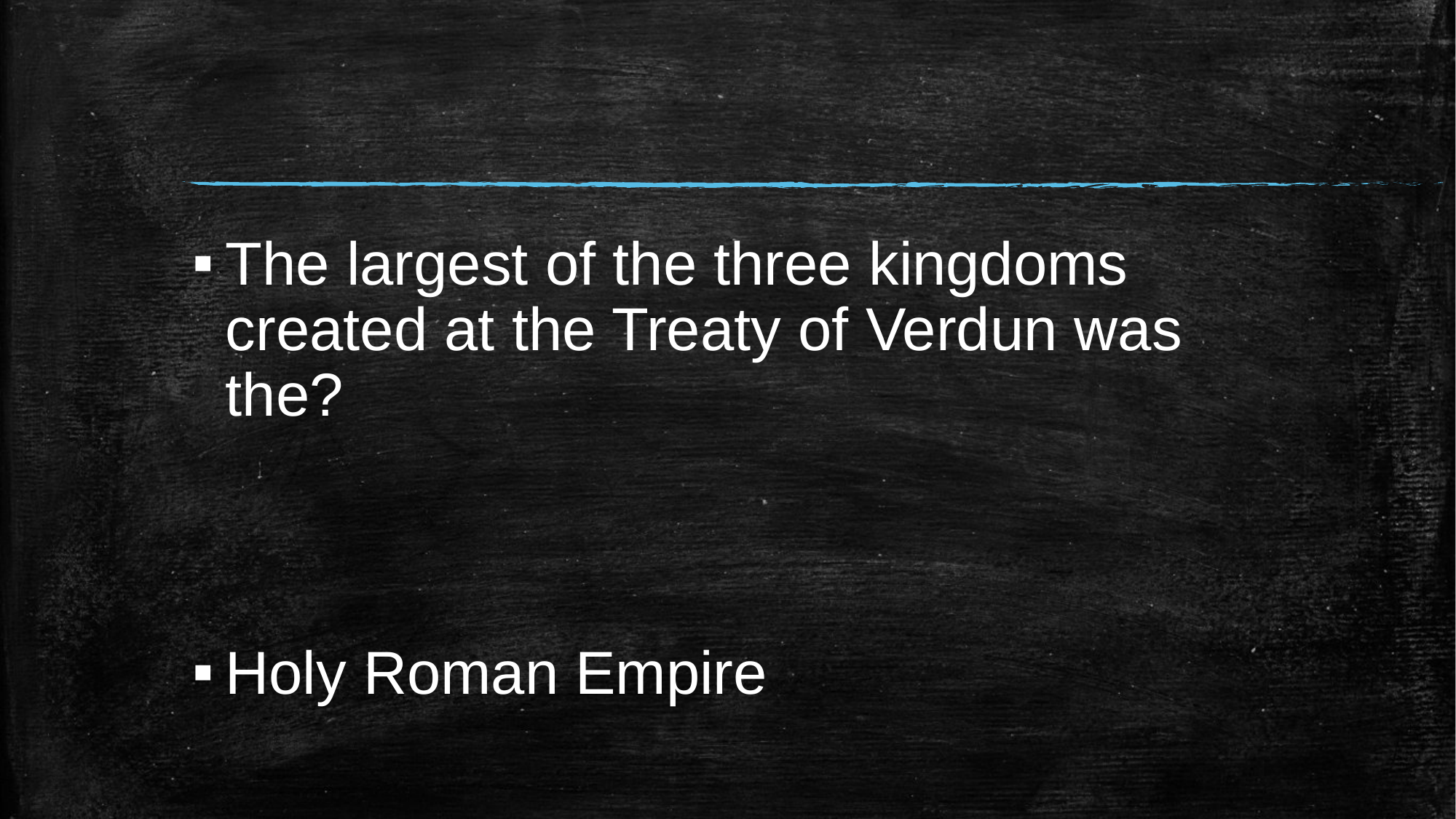

#
The largest of the three kingdoms created at the Treaty of Verdun was the?

Holy Roman Empire